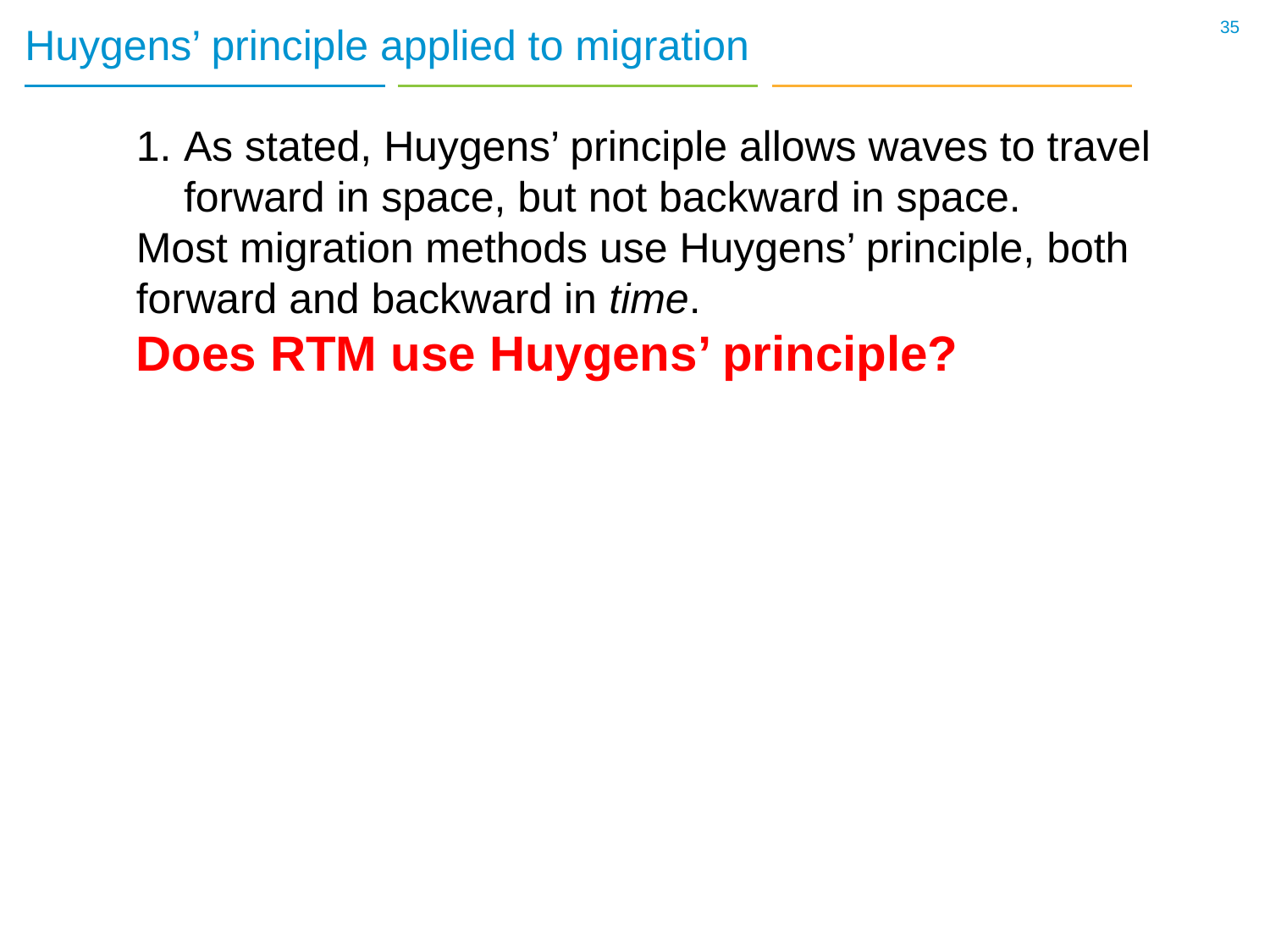

35
# Huygens’ principle applied to migration
As stated, Huygens’ principle allows waves to travel forward in space, but not backward in space.
Most migration methods use Huygens’ principle, both forward and backward in time.
Does RTM use Huygens’ principle?